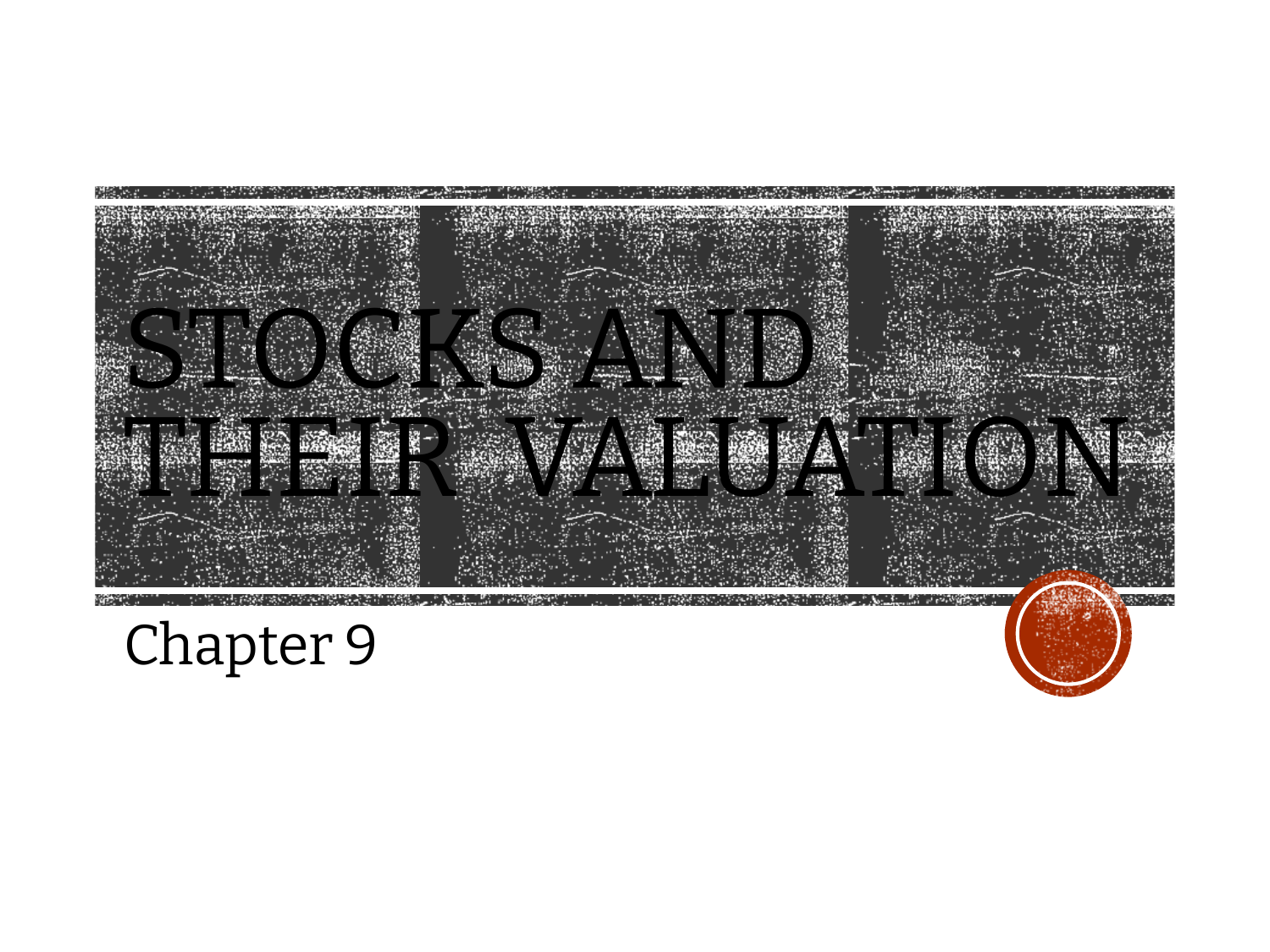

# Stocks and their  Valuation
Chapter 9